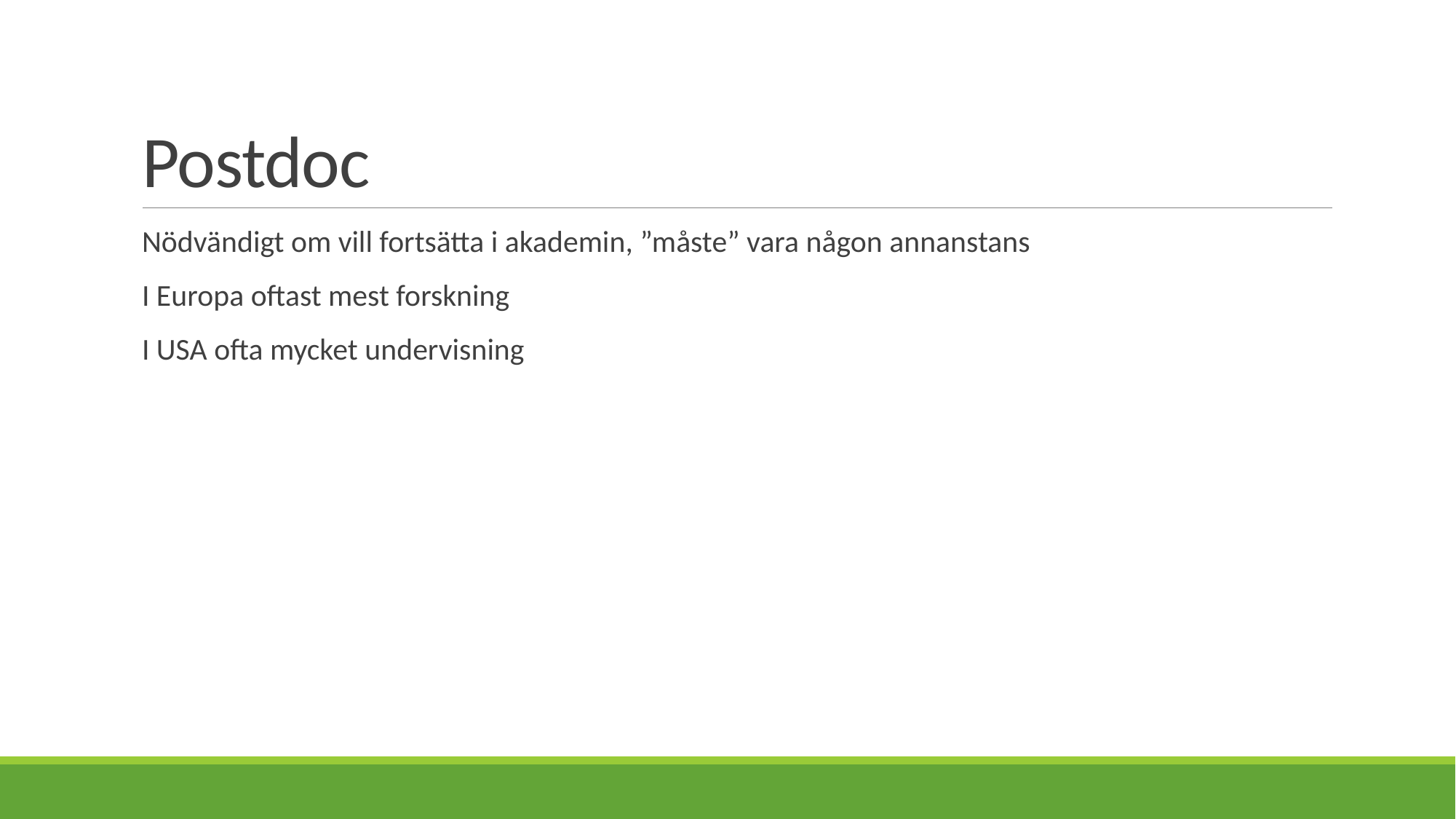

# Postdoc
Nödvändigt om vill fortsätta i akademin, ”måste” vara någon annanstans
I Europa oftast mest forskning
I USA ofta mycket undervisning